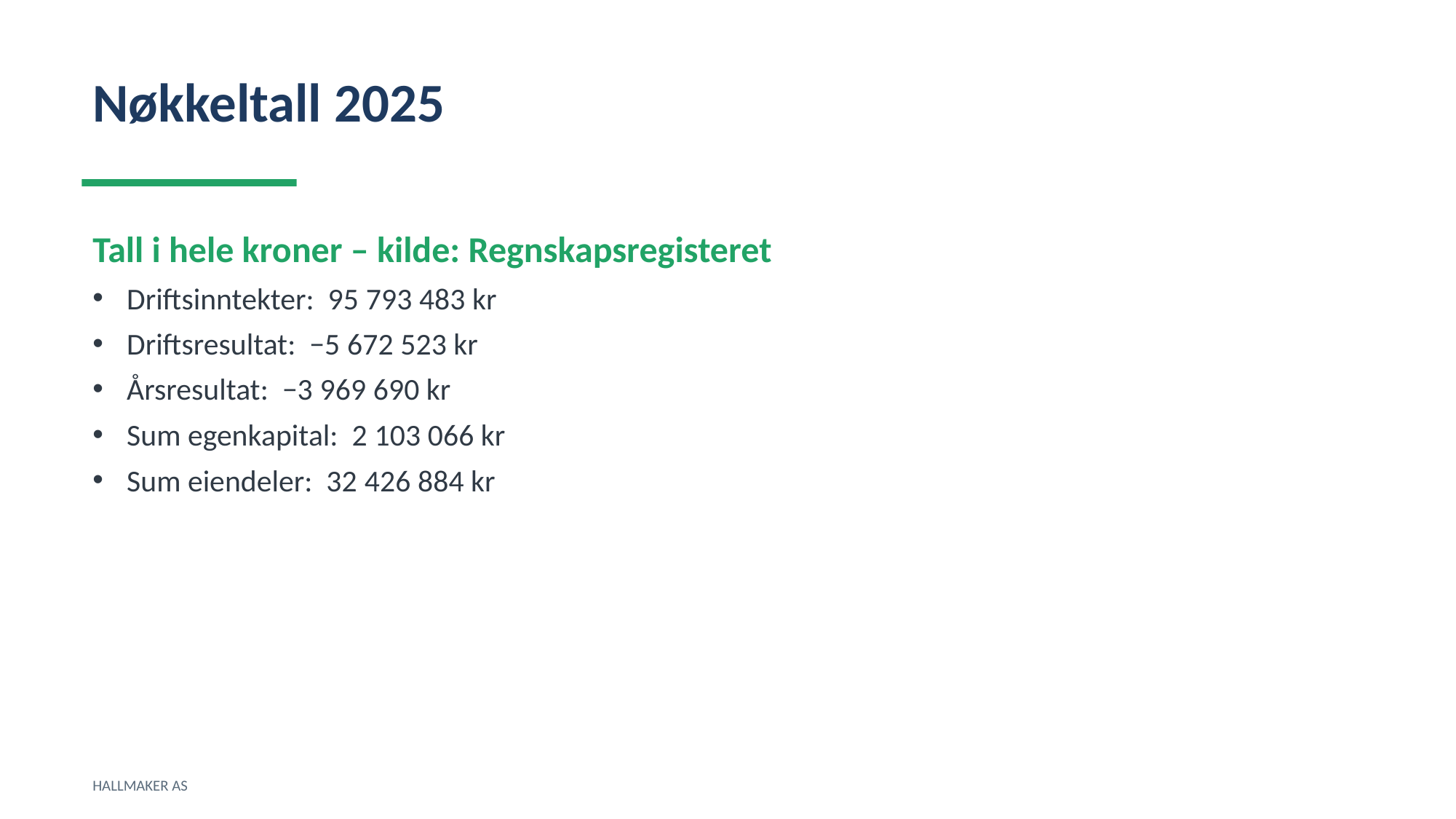

Nøkkeltall 2025

Tall i hele kroner – kilde: Regnskapsregisteret
Driftsinntekter:  95 793 483 kr
Driftsresultat:  −5 672 523 kr
Årsresultat:  −3 969 690 kr
Sum egenkapital:  2 103 066 kr
Sum eiendeler:  32 426 884 kr
HALLMAKER AS